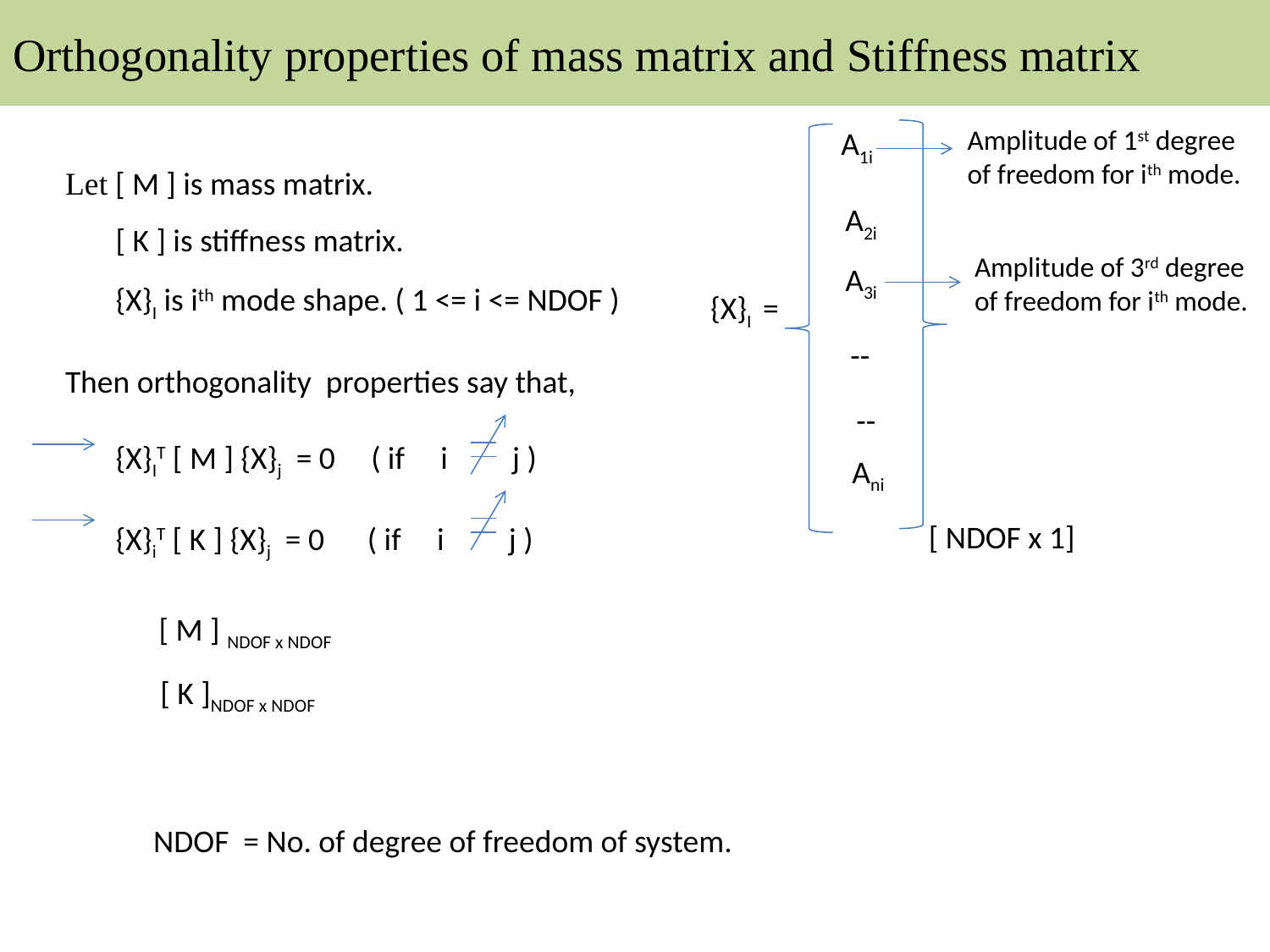

# Orthogonality properties of mass matrix and Stiffness matrix
Amplitude of 1st degree
of freedom for ith mode.
A1i

Let [ M ] is mass matrix.
       [ K ] is stiffness matrix.
       {X}I is ith mode shape. ( 1 <= i <= NDOF )

Then orthogonality  properties say that,

       {X}IT [ M ] {X}j  = 0     ( if     i         j )

       {X}iT [ K ] {X}j  = 0      ( if     i         j )

A2i
Amplitude of 3rd degree
of freedom for ith mode.
A3i
{X}I  =
--
--
Ani
[ NDOF x 1]
[ M ] NDOF x NDOF
[ K ]NDOF x NDOF
NDOF  = No. of degree of freedom of system.